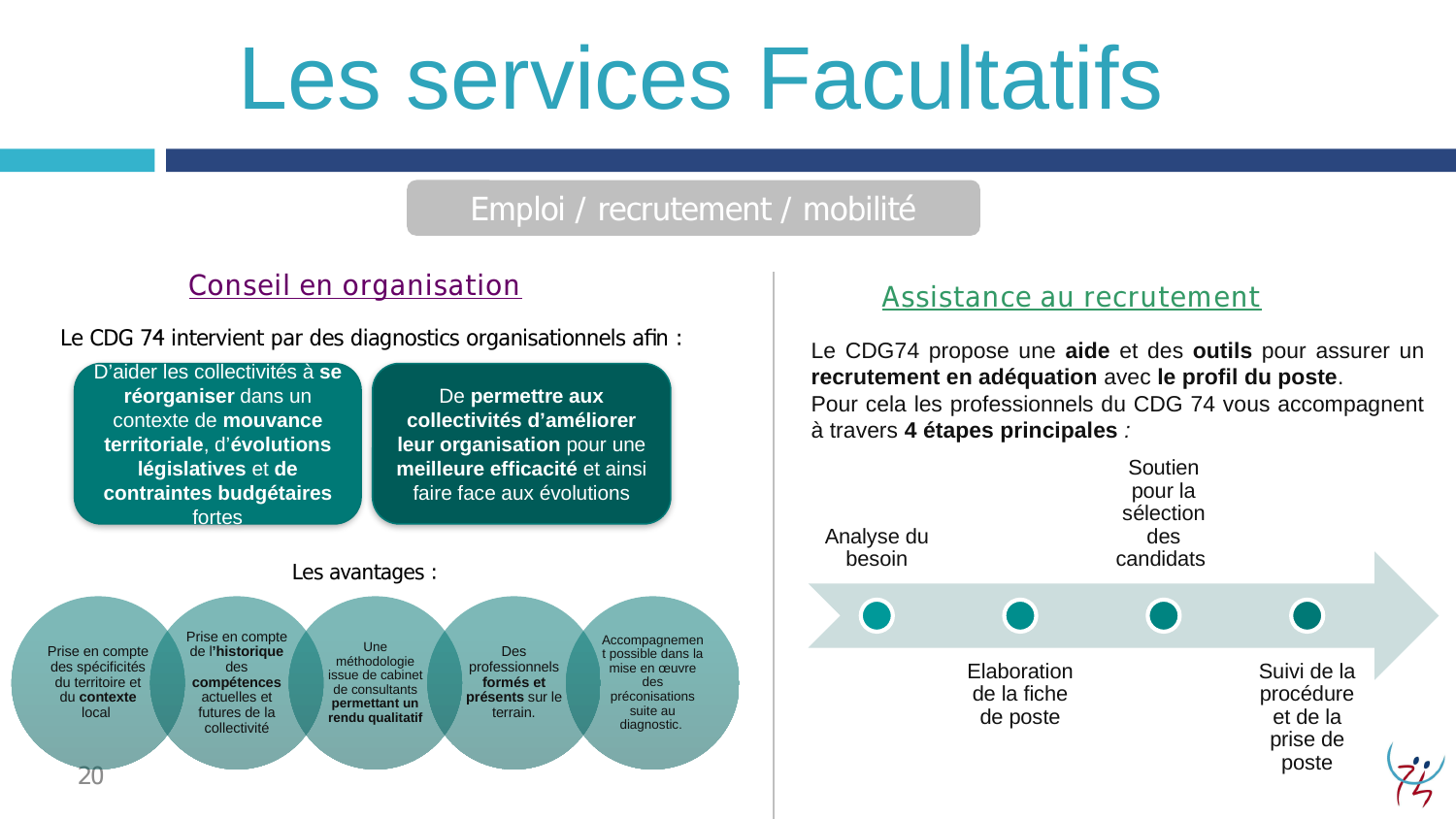

# Les services Facultatifs
Emploi / recrutement / mobilité
Conseil en organisation
Assistance au recrutement
Le CDG 74 intervient par des diagnostics organisationnels afin :
Le CDG74 propose une aide et des outils pour assurer un recrutement en adéquation avec le profil du poste.
Pour cela les professionnels du CDG 74 vous accompagnent à travers 4 étapes principales :
D’aider les collectivités à se réorganiser dans un contexte de mouvance territoriale, d’évolutions législatives et de contraintes budgétaires fortes
De permettre aux collectivités d’améliorer leur organisation pour une meilleure efficacité et ainsi faire face aux évolutions
Analyse du besoin
Elaboration de la fiche de poste
Soutien pour la sélection des candidats
Suivi de la procédure et de la prise de poste
Prise en compte des spécificités du territoire et du contexte local
Prise en compte de l’historique des compétences actuelles et futures de la collectivité
Une méthodologie issue de cabinet de consultants permettant un rendu qualitatif
Des professionnels formés et présents sur le terrain.
Accompagnement possible dans la mise en œuvre des préconisations suite au diagnostic.
Les avantages :
20